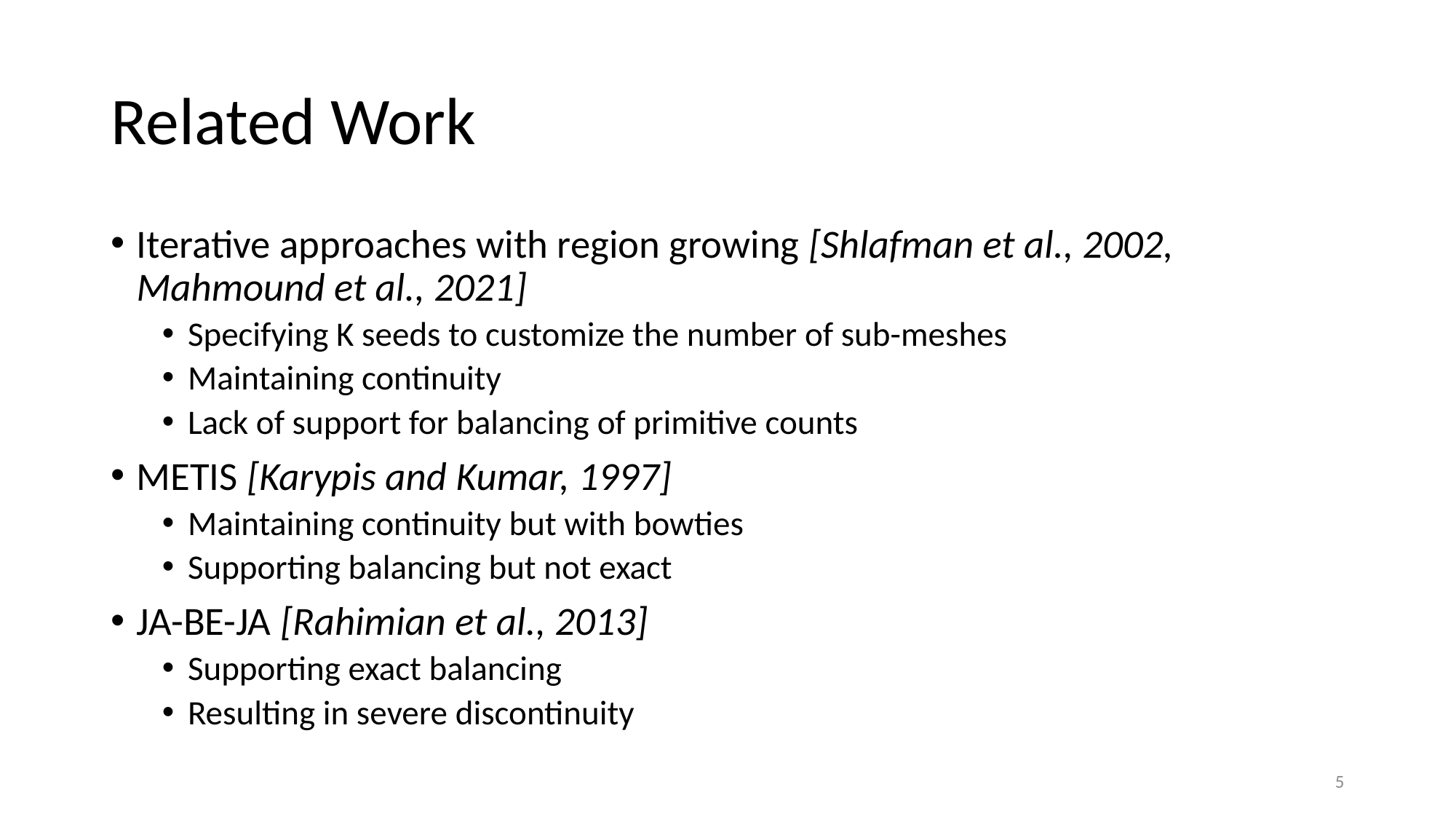

# Related Work
Iterative approaches with region growing [Shlafman et al., 2002, Mahmound et al., 2021]
Specifying K seeds to customize the number of sub-meshes
Maintaining continuity
Lack of support for balancing of primitive counts
METIS [Karypis and Kumar, 1997]
Maintaining continuity but with bowties
Supporting balancing but not exact
JA-BE-JA [Rahimian et al., 2013]
Supporting exact balancing
Resulting in severe discontinuity
5